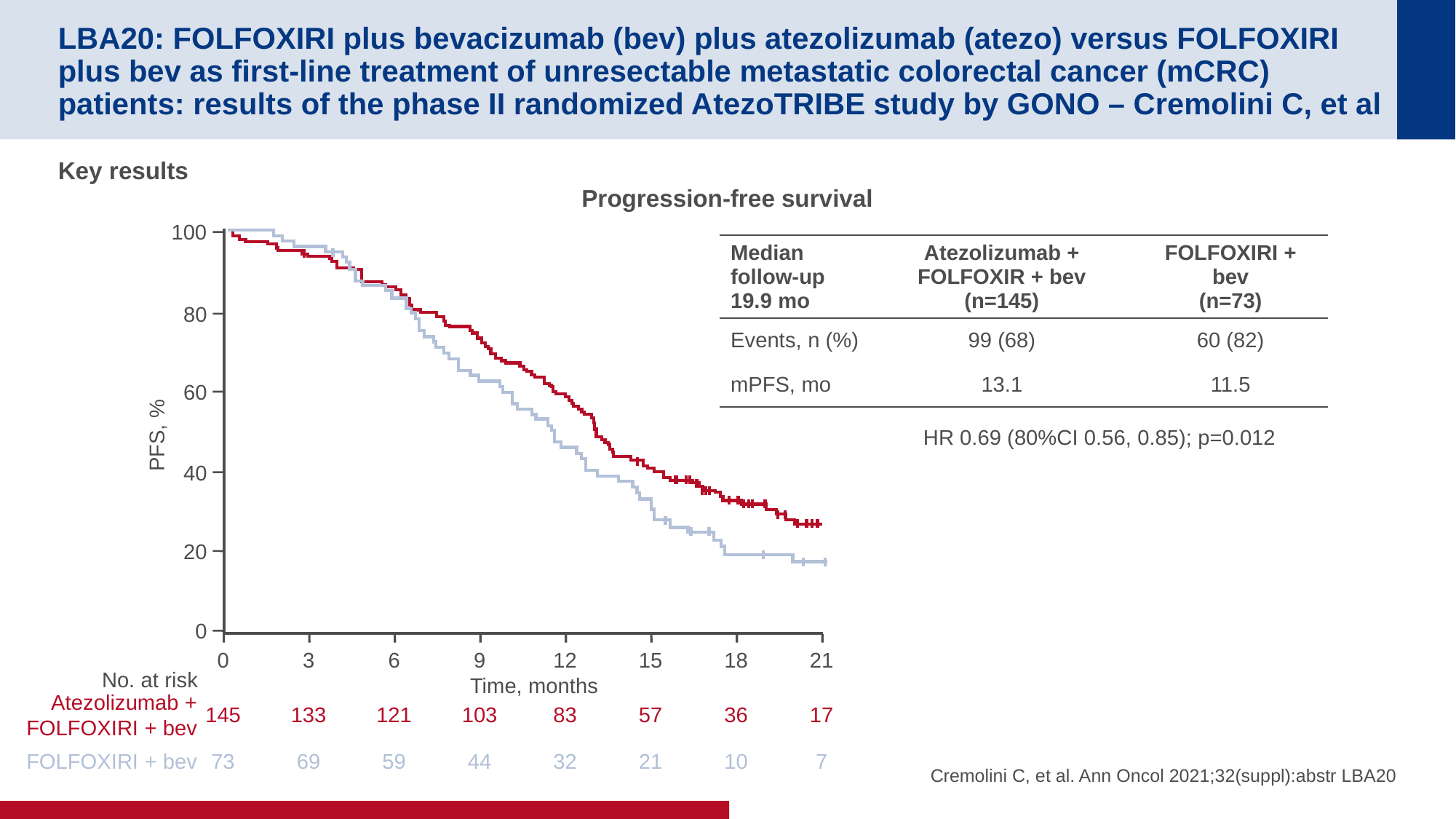

# LBA20: FOLFOXIRI plus bevacizumab (bev) plus atezolizumab (atezo) versus FOLFOXIRI plus bev as first-line treatment of unresectable metastatic colorectal cancer (mCRC) patients: results of the phase II randomized AtezoTRIBE study by GONO – Cremolini C, et al
Key results
Progression-free survival
100

80

60

PFS, %
40

20

0

| Median follow-up 19.9 mo | Atezolizumab + FOLFOXIR + bev (n=145) | FOLFOXIRI + bev (n=73) |
| --- | --- | --- |
| Events, n (%) | 99 (68) | 60 (82) |
| mPFS, mo | 13.1 | 11.5 |
HR 0.69 (80%CI 0.56, 0.85); p=0.012

0
3
6
9
12
15
18
21
Time, months
No. at risk
Atezolizumab +
FOLFOXIRI + bev
145
133
121
103
83
57
36
17
Cremolini C, et al. Ann Oncol 2021;32(suppl):abstr LBA20
FOLFOXIRI + bev
73
69
59
44
32
21
10
7